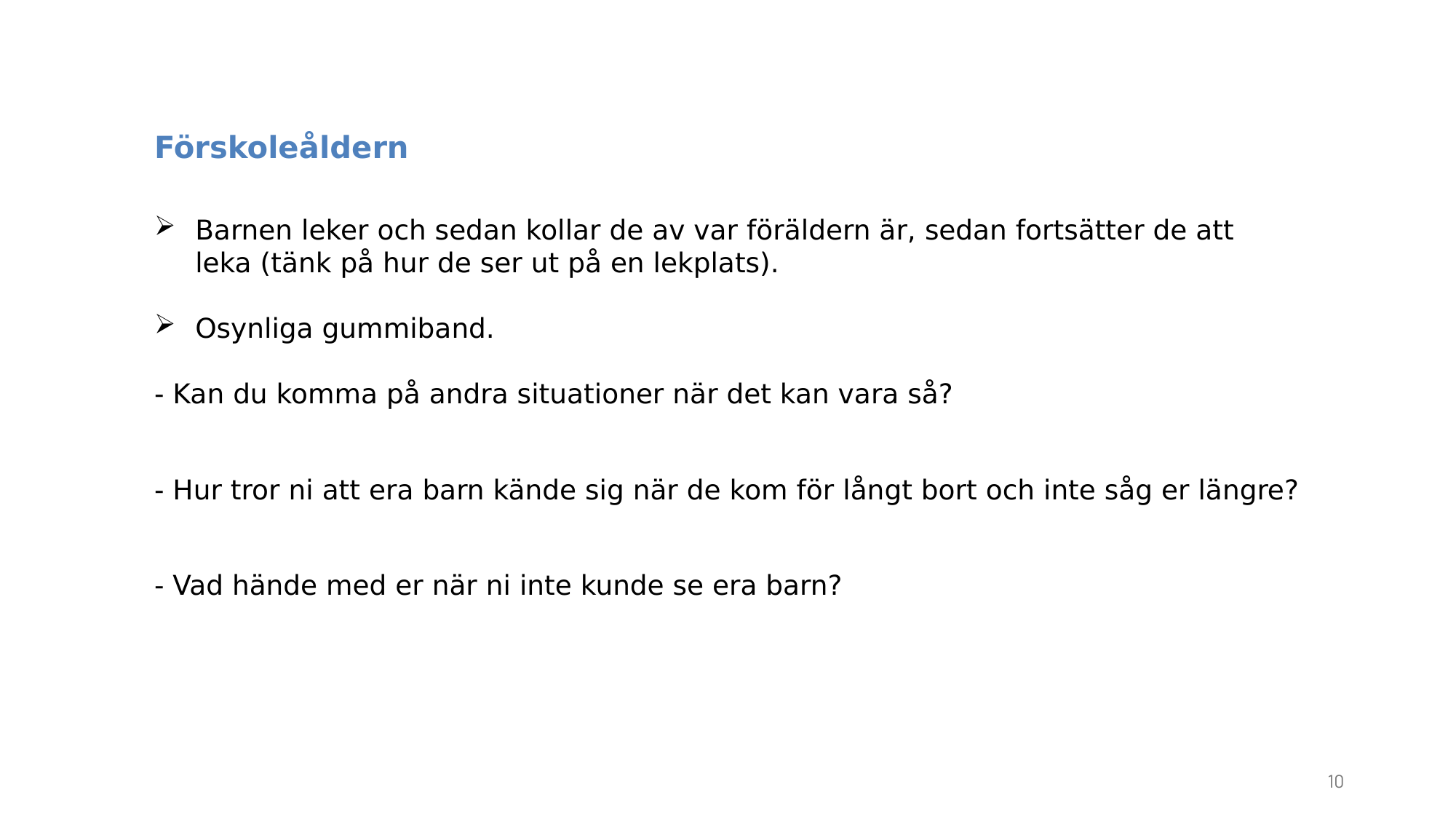

Förskoleåldern

Barnen leker och sedan kollar de av var föräldern är, sedan fortsätter de att leka (tänk på hur de ser ut på en lekplats).

Osynliga gummiband.

- Kan du komma på andra situationer när det kan vara så?

- Hur tror ni att era barn kände sig när de kom för långt bort och inte såg er längre?

- Vad hände med er när ni inte kunde se era barn?

10